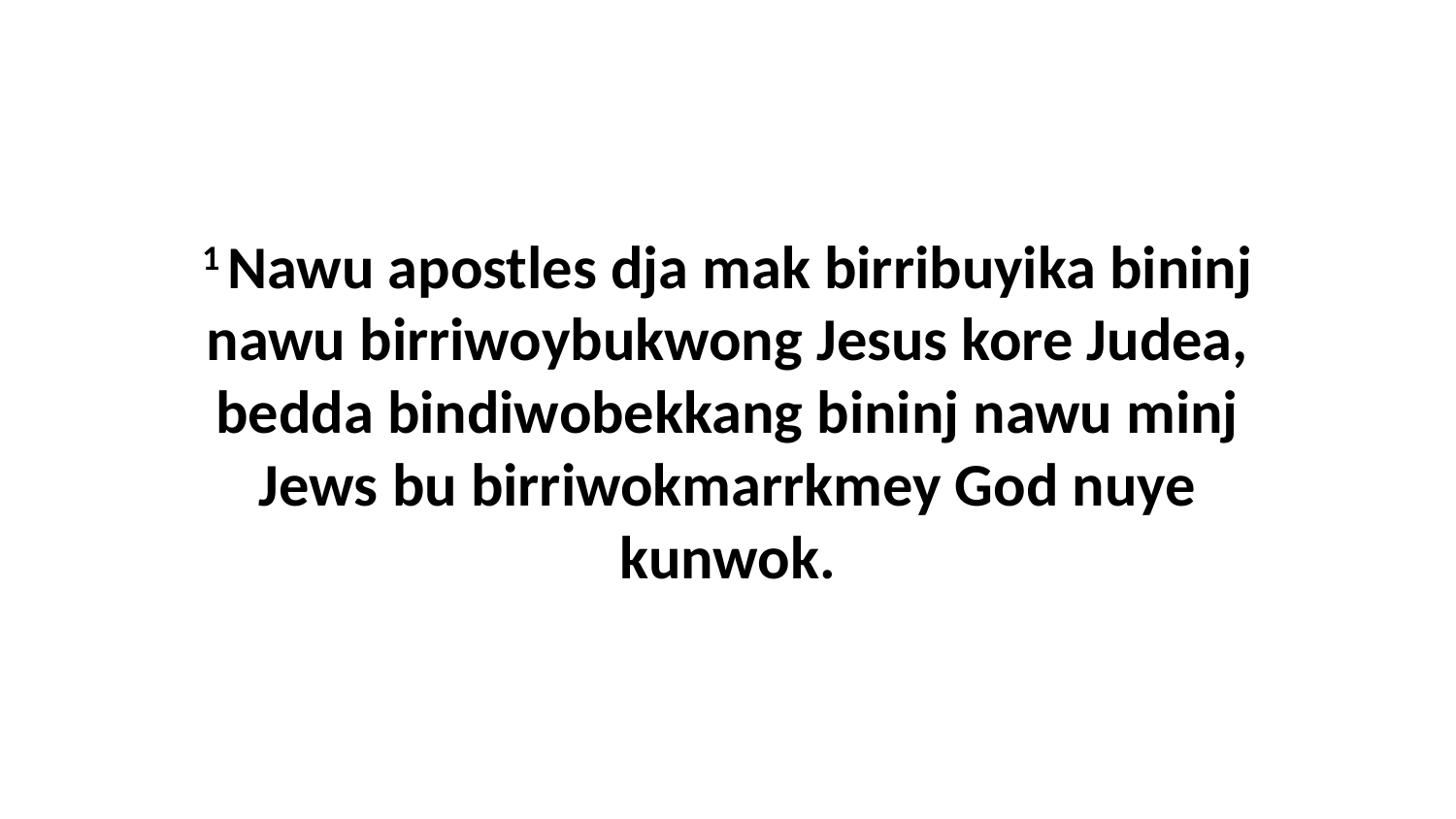

1 Nawu apostles dja mak birribuyika bininj nawu birriwoybukwong Jesus kore Judea, bedda bindiwobekkang bininj nawu minj Jews bu birriwokmarrkmey God nuye kunwok.